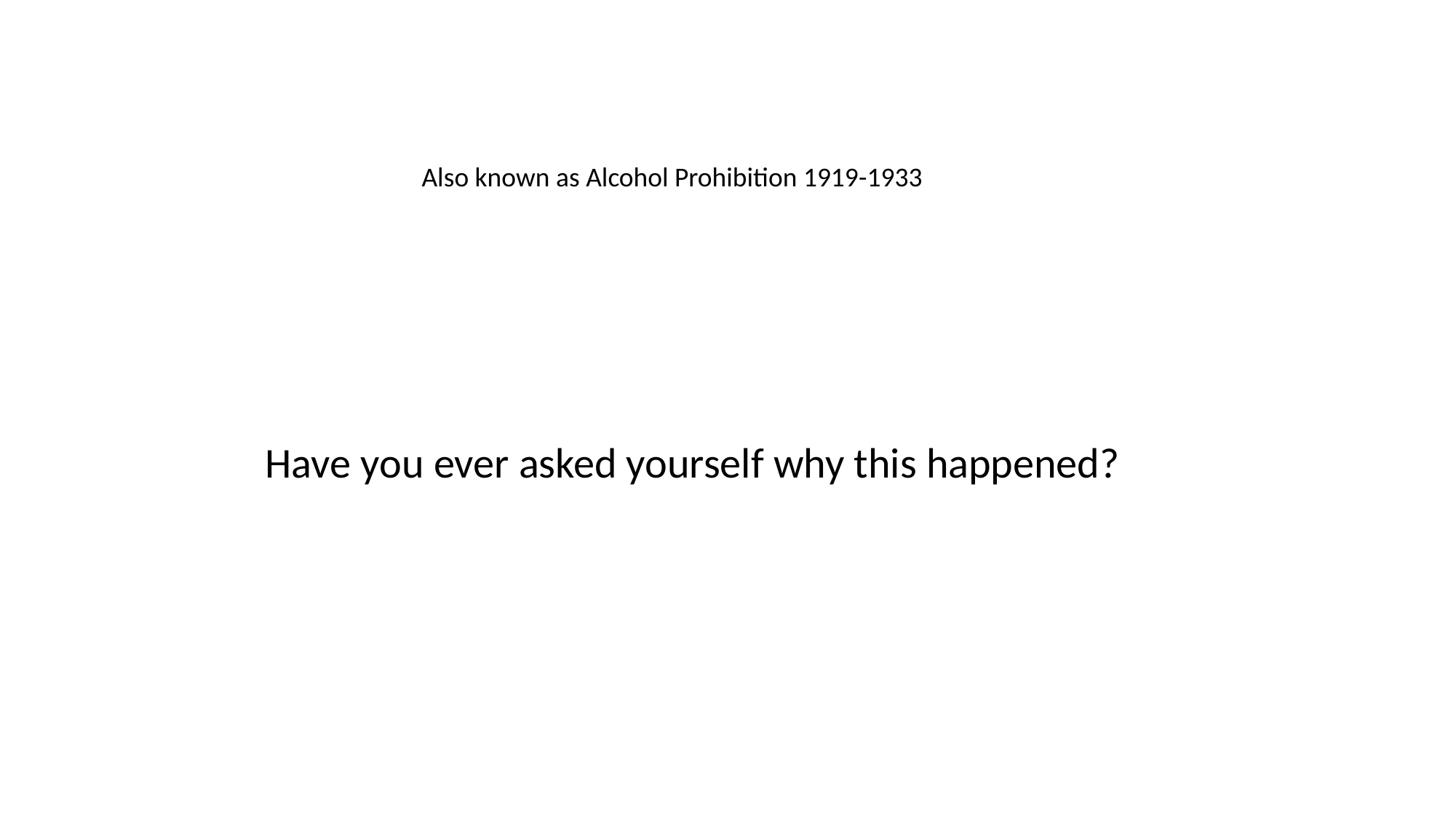

# The Volstead Act
                Also known as Alcohol Prohibition 1919-1933

                Have you ever asked yourself why this happened?